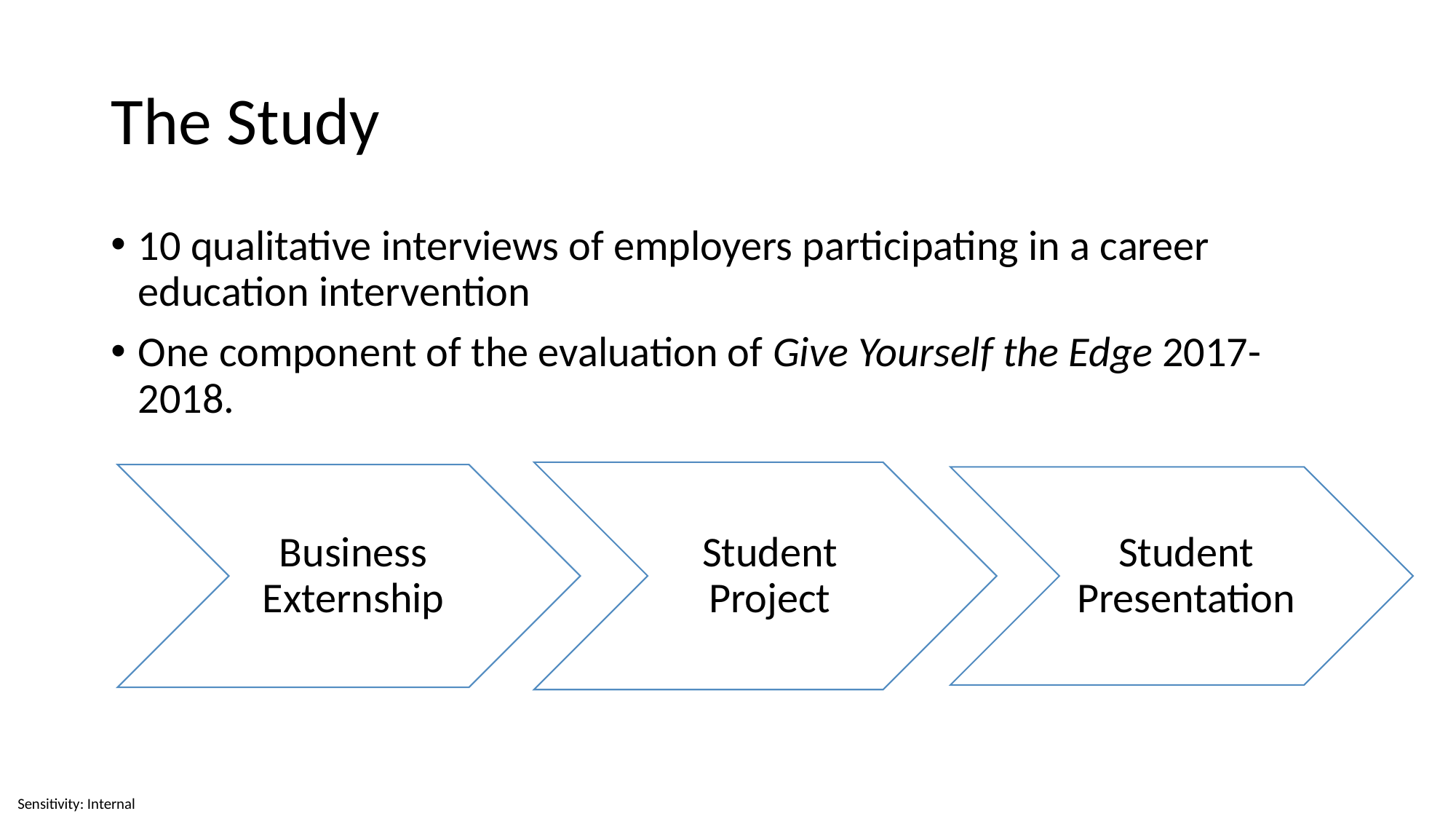

# The Study
10 qualitative interviews of employers participating in a career education intervention
One component of the evaluation of Give Yourself the Edge 2017-2018.
Business Externship
Student Project
Student Presentation